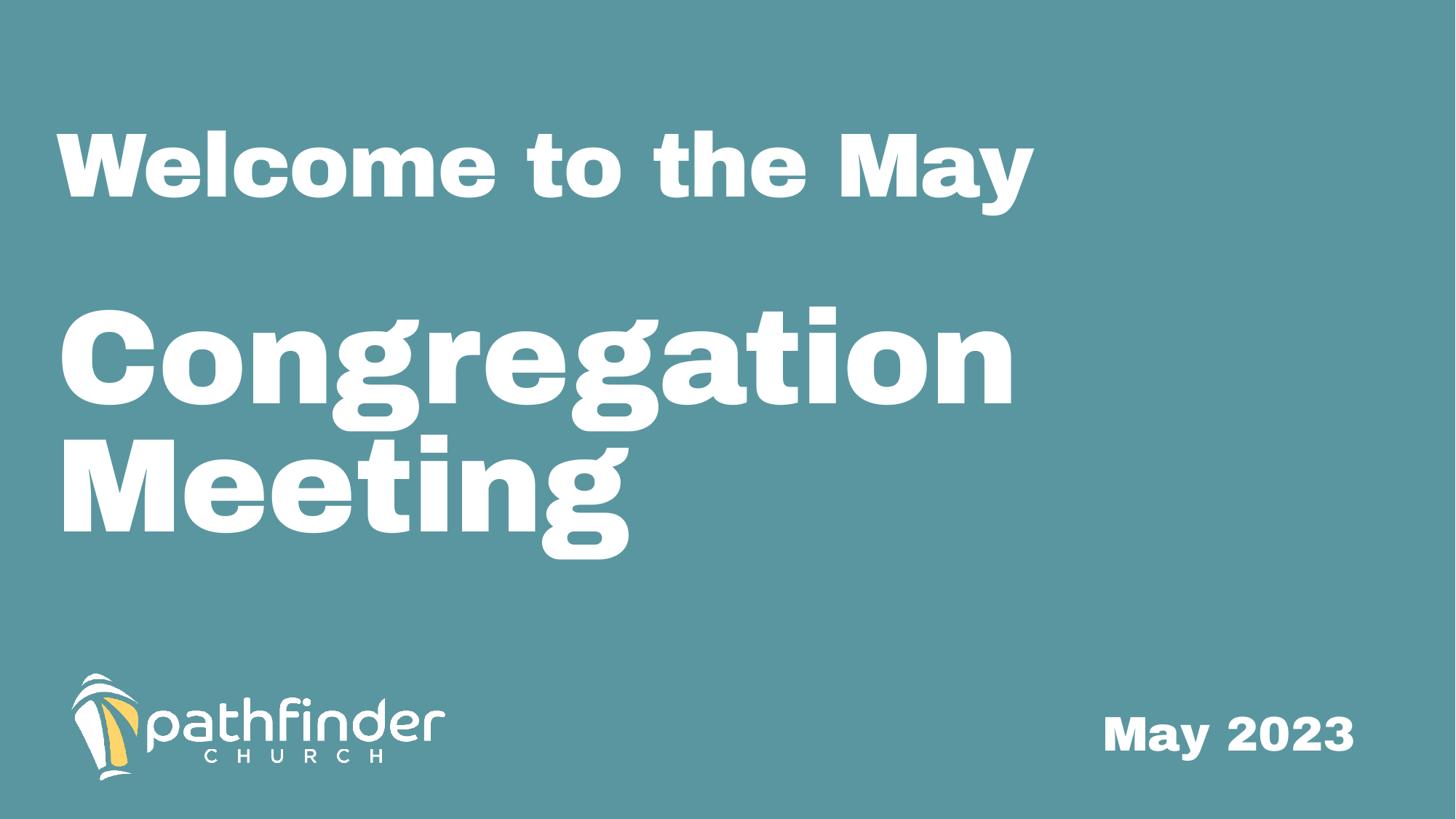

# Welcome to the May Congregation Meeting

May 2023